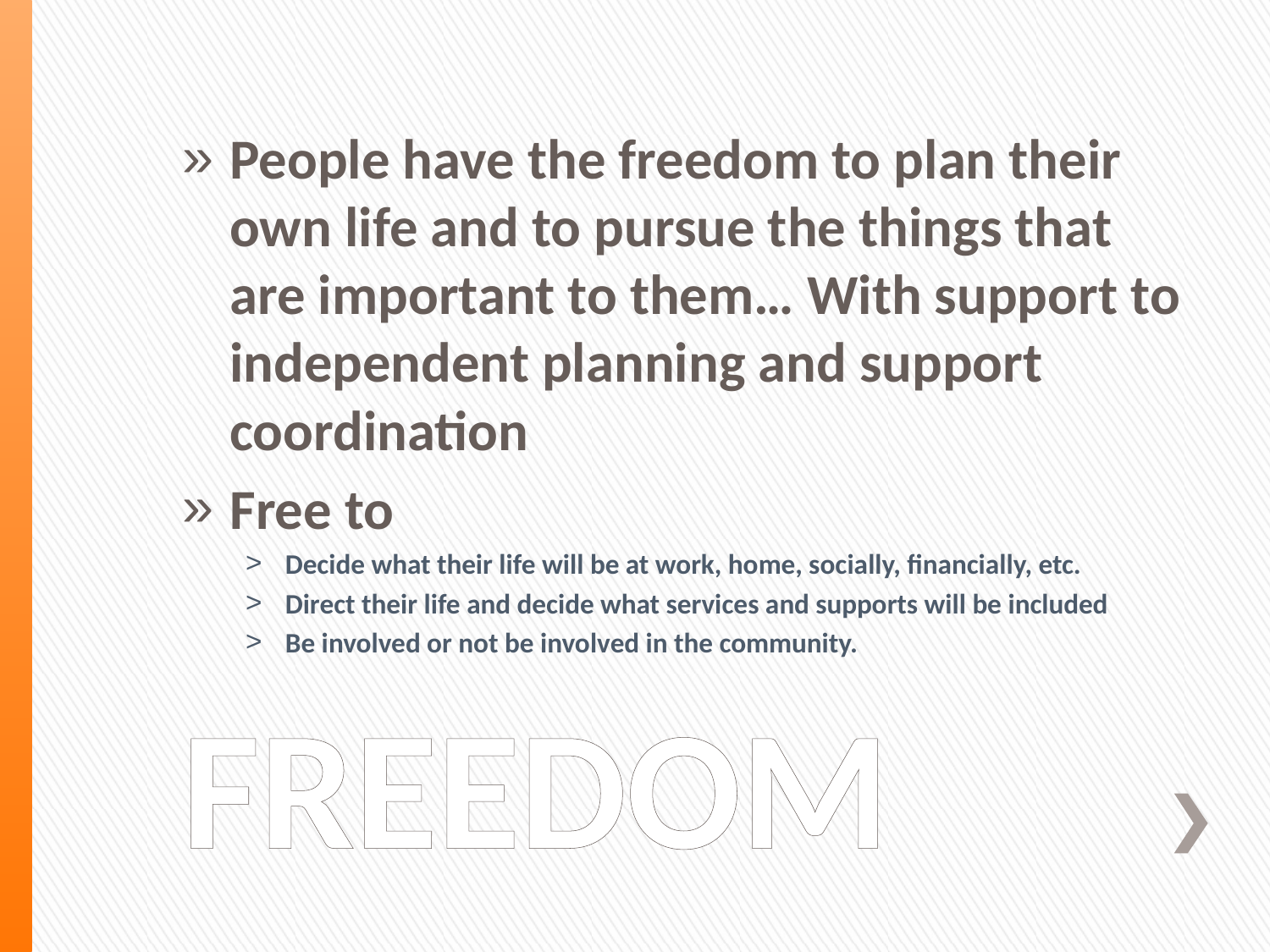

People have the freedom to plan their own life and to pursue the things that are important to them… With support to independent planning and support coordination
Free to
Decide what their life will be at work, home, socially, financially, etc.
Direct their life and decide what services and supports will be included
Be involved or not be involved in the community.

# FREEDOM